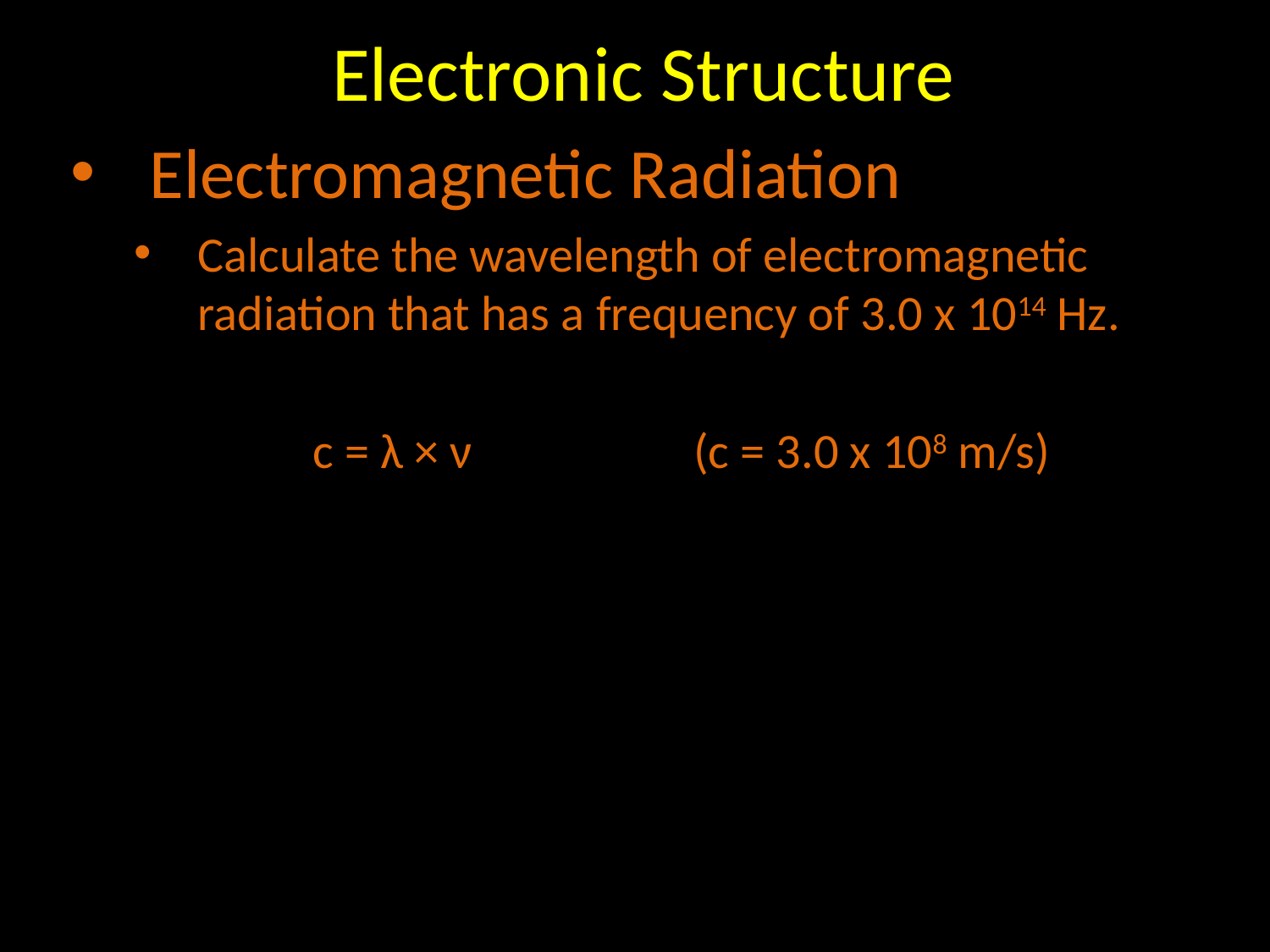

# Electronic Structure
Electromagnetic Radiation
Calculate the wavelength of electromagnetic radiation that has a frequency of 3.0 x 1014 Hz.

c = λ × ν		(c = 3.0 x 108 m/s)